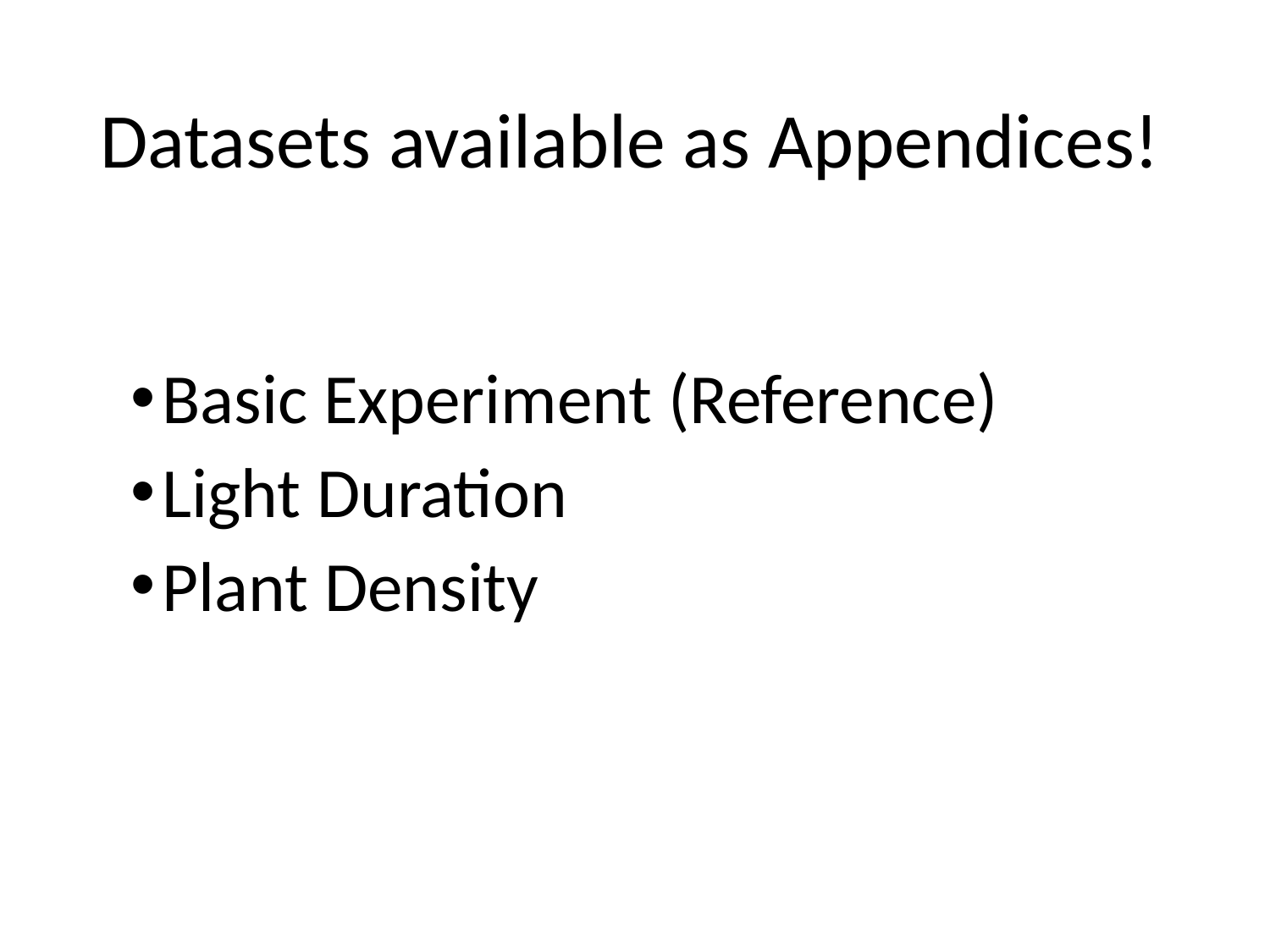

# Datasets available as Appendices!
Basic Experiment (Reference)
Light Duration
Plant Density